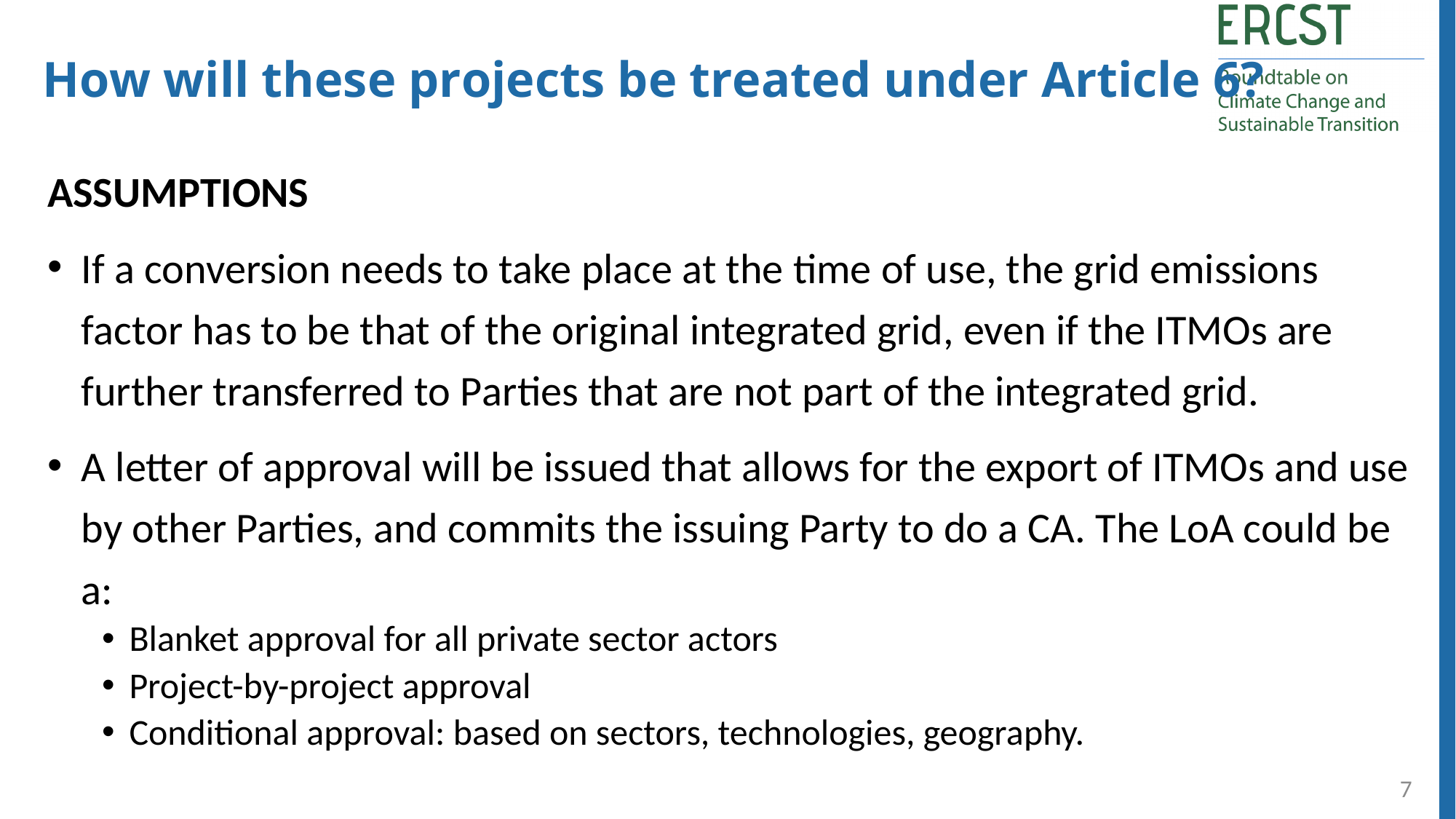

How will these projects be treated under Article 6?
ASSUMPTIONS
If a conversion needs to take place at the time of use, the grid emissions factor has to be that of the original integrated grid, even if the ITMOs are further transferred to Parties that are not part of the integrated grid.
A letter of approval will be issued that allows for the export of ITMOs and use by other Parties, and commits the issuing Party to do a CA. The LoA could be a:
Blanket approval for all private sector actors
Project-by-project approval
Conditional approval: based on sectors, technologies, geography.
7